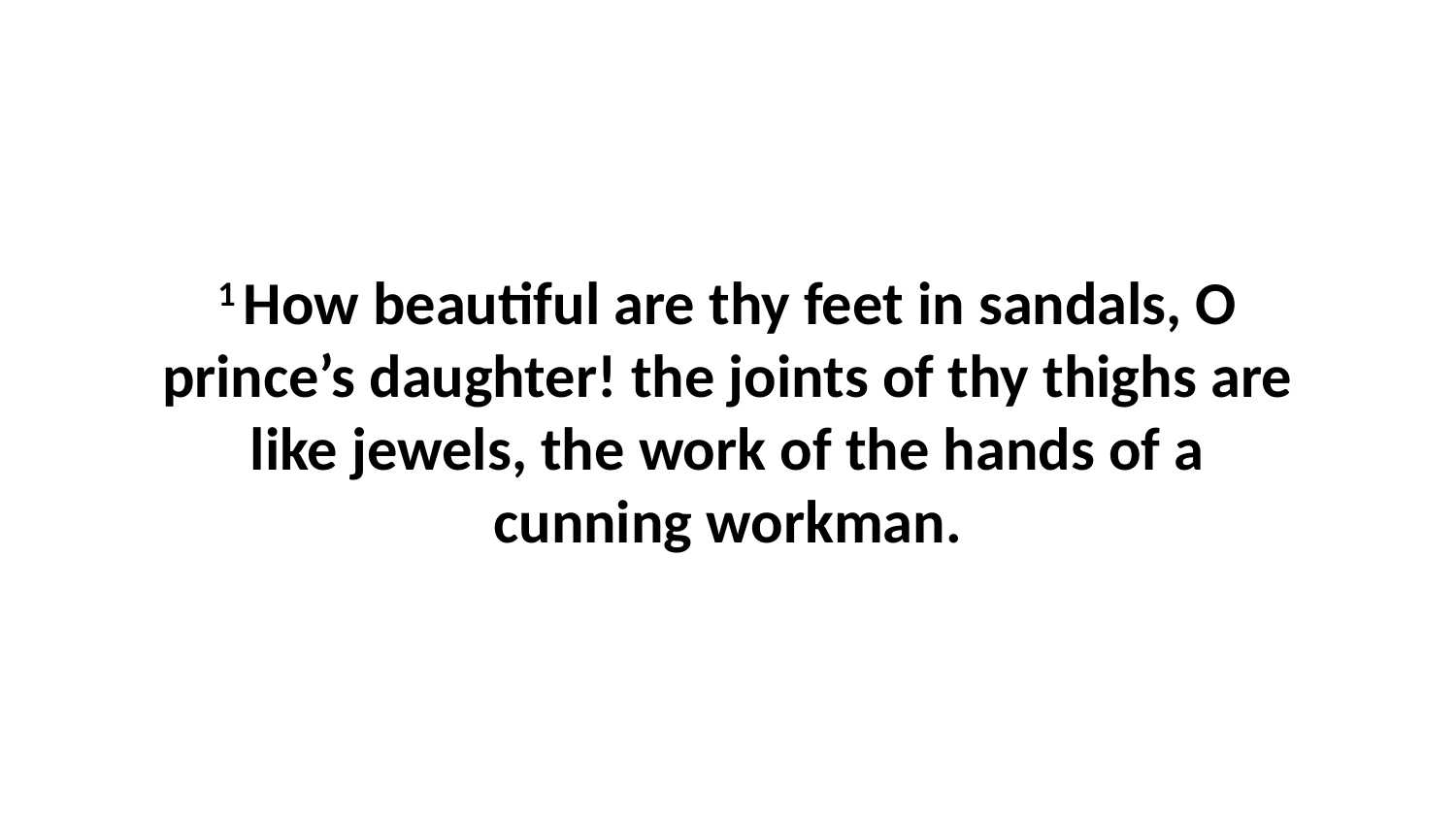

1 How beautiful are thy feet in sandals, O prince’s daughter! the joints of thy thighs are like jewels, the work of the hands of a cunning workman.